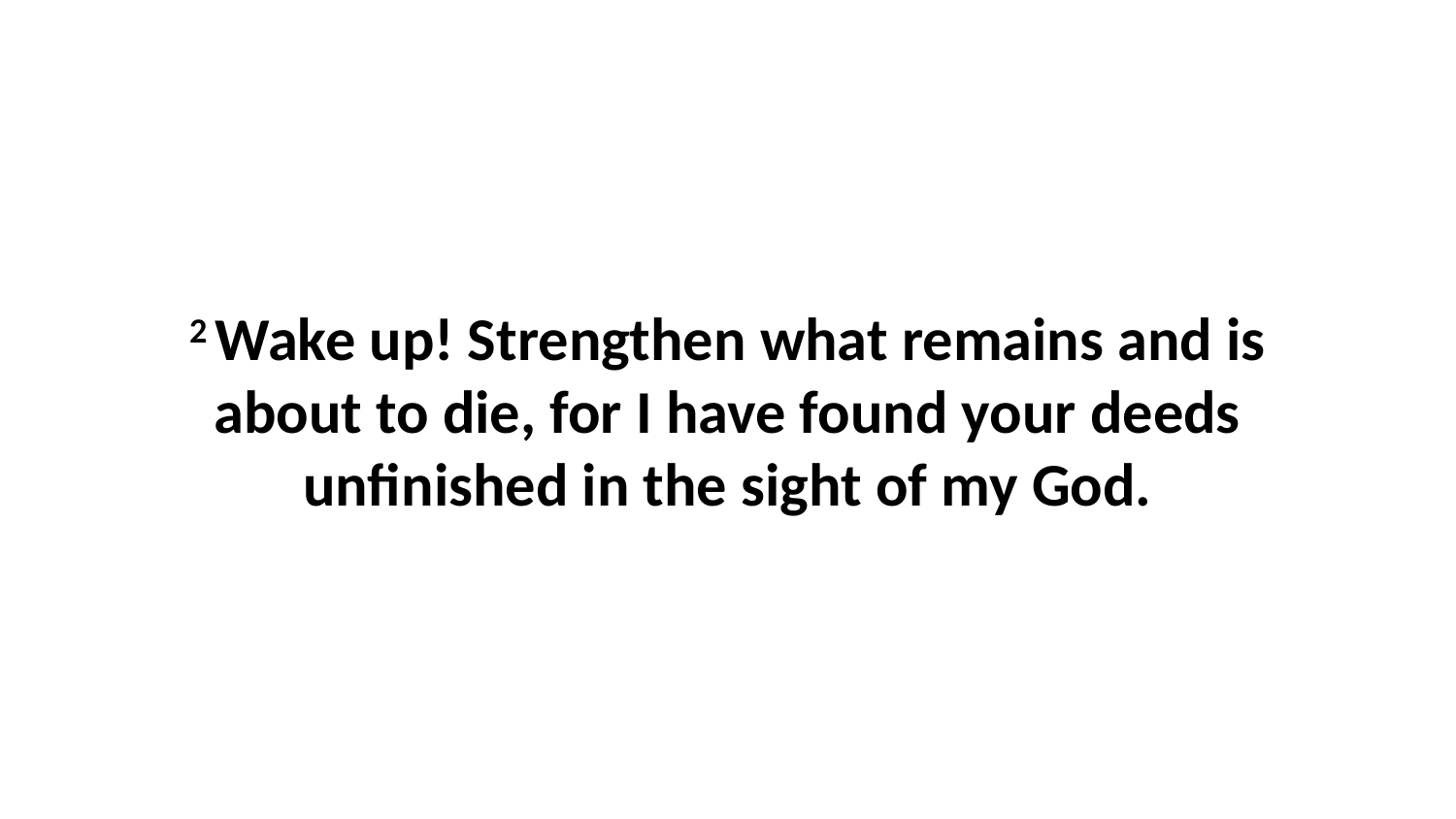

2 Wake up! Strengthen what remains and is about to die, for I have found your deeds unfinished in the sight of my God.